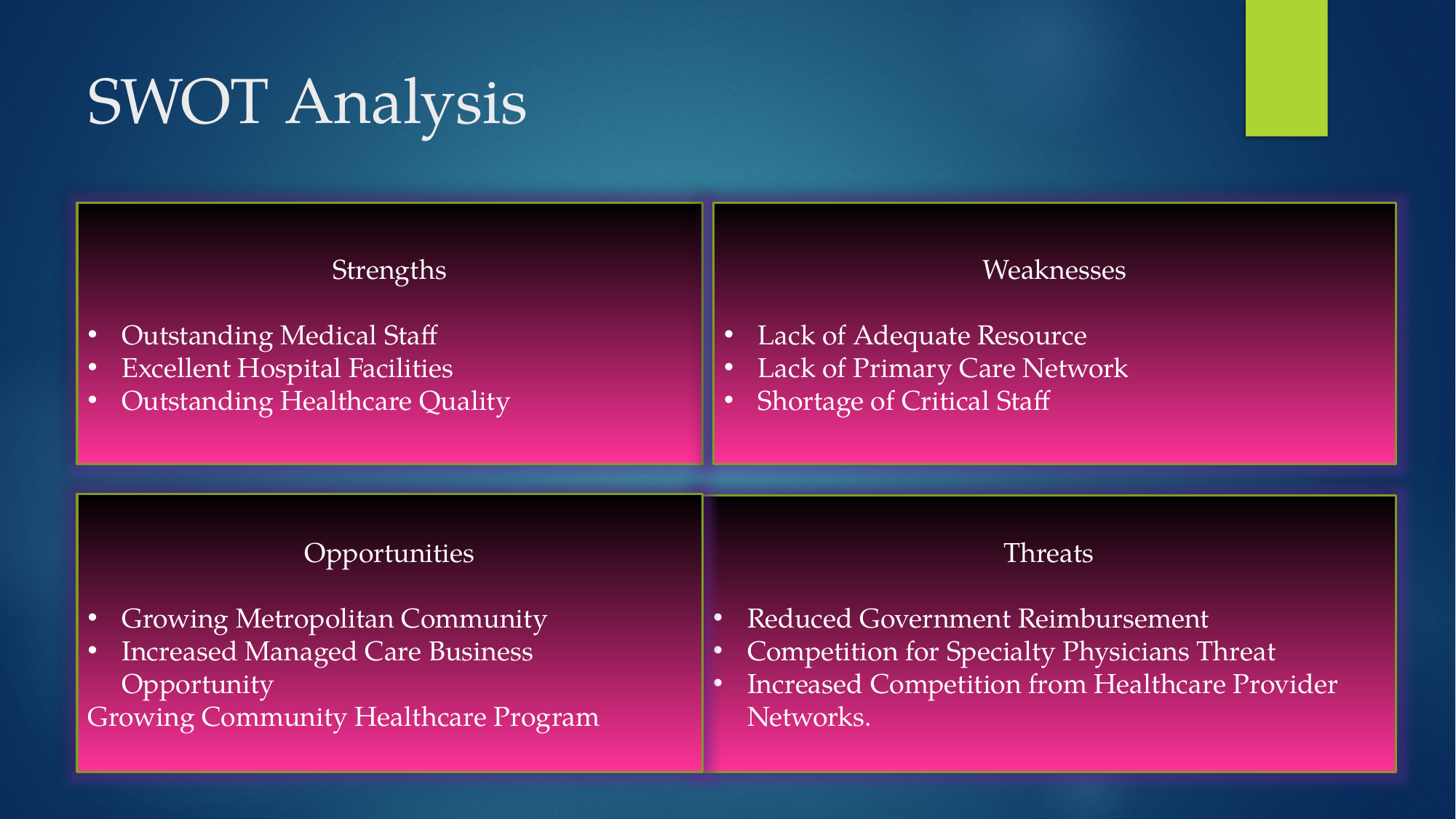

# SWOT Analysis
Strengths

Outstanding Medical Staff
Excellent Hospital Facilities
Outstanding Healthcare Quality
Weaknesses

Lack of Adequate Resource
Lack of Primary Care Network
Shortage of Critical Staff
Opportunities

Growing Metropolitan Community
Increased Managed Care Business Opportunity
Growing Community Healthcare Program
Threats

Reduced Government Reimbursement
Competition for Specialty Physicians Threat
Increased Competition from Healthcare Provider Networks.